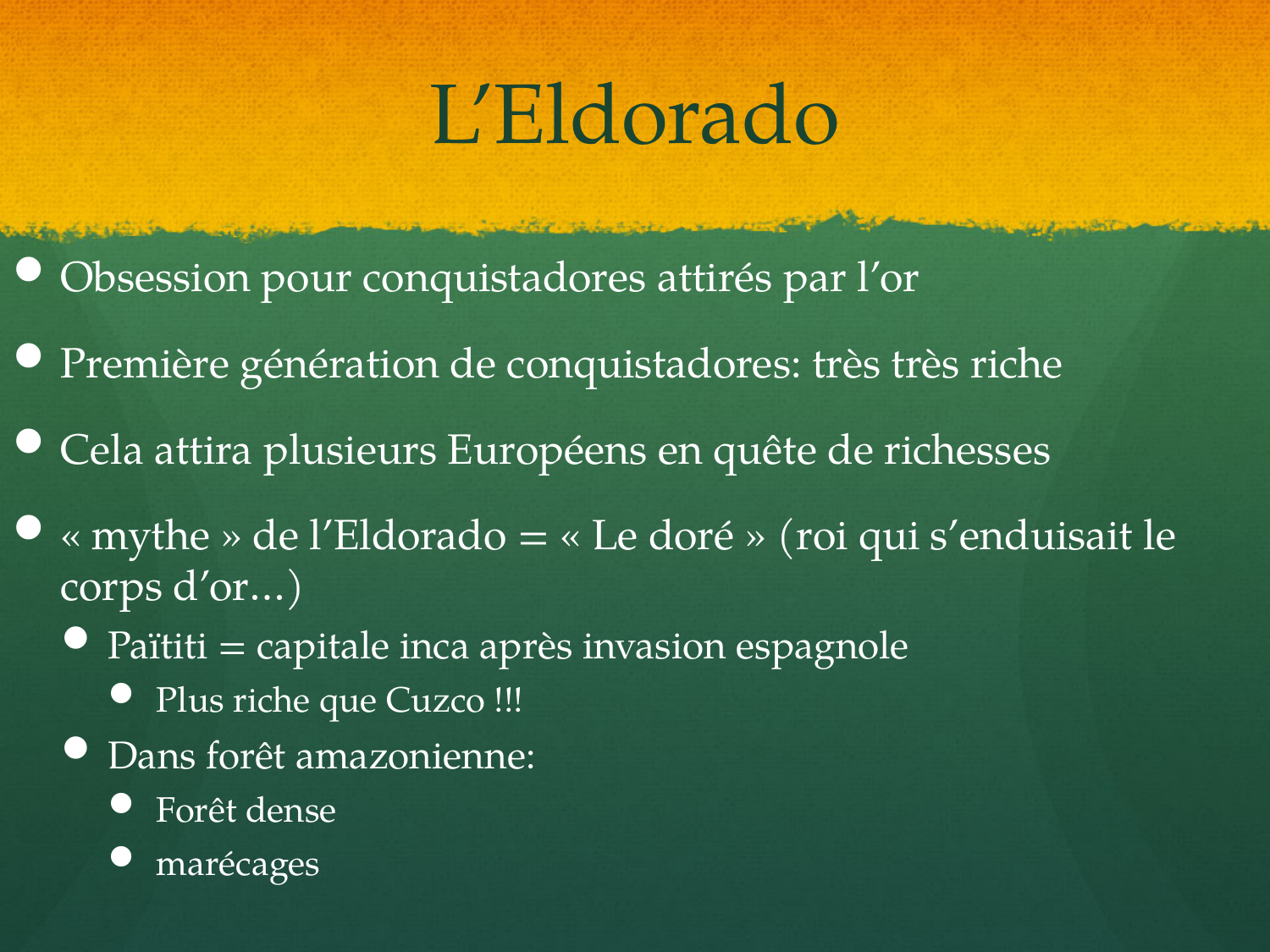

# L’Eldorado
Obsession pour conquistadores attirés par l’or
Première génération de conquistadores: très très riche
Cela attira plusieurs Européens en quête de richesses
« mythe » de l’Eldorado = « Le doré » (roi qui s’enduisait le corps d’or…)
Païtiti = capitale inca après invasion espagnole
Plus riche que Cuzco !!!
Dans forêt amazonienne:
Forêt dense
marécages